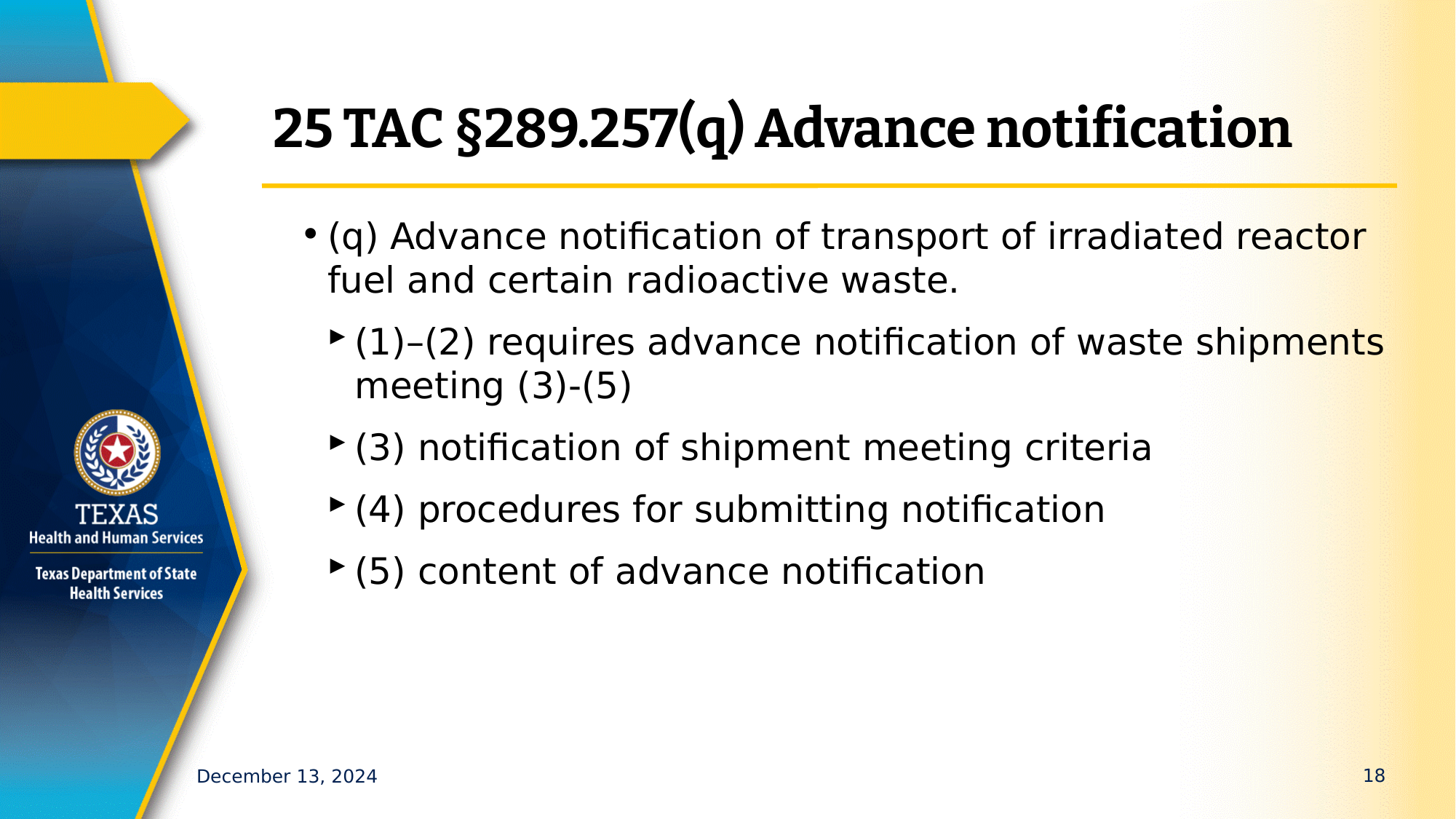

# 25 TAC §289.257(q) Advance notification
(q) Advance notification of transport of irradiated reactor fuel and certain radioactive waste.
(1)–(2) requires advance notification of waste shipments meeting (3)-(5)
(3) notification of shipment meeting criteria
(4) procedures for submitting notification
(5) content of advance notification

18
December 13, 2024